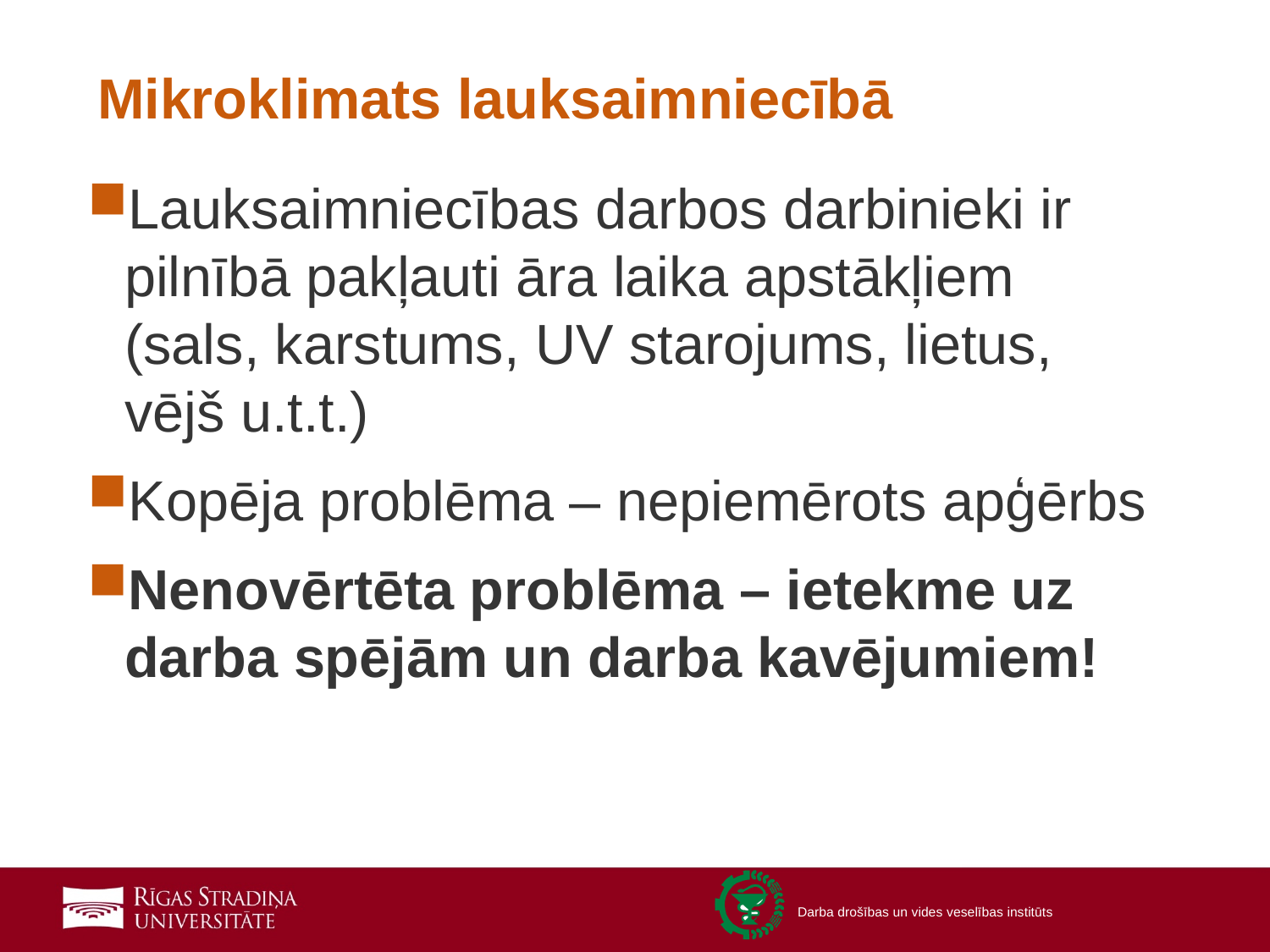

# Mikroklimats lauksaimniecībā
Lauksaimniecības darbos darbinieki ir pilnībā pakļauti āra laika apstākļiem (sals, karstums, UV starojums, lietus, vējš u.t.t.)
Kopēja problēma – nepiemērots apģērbs
Nenovērtēta problēma – ietekme uz darba spējām un darba kavējumiem!